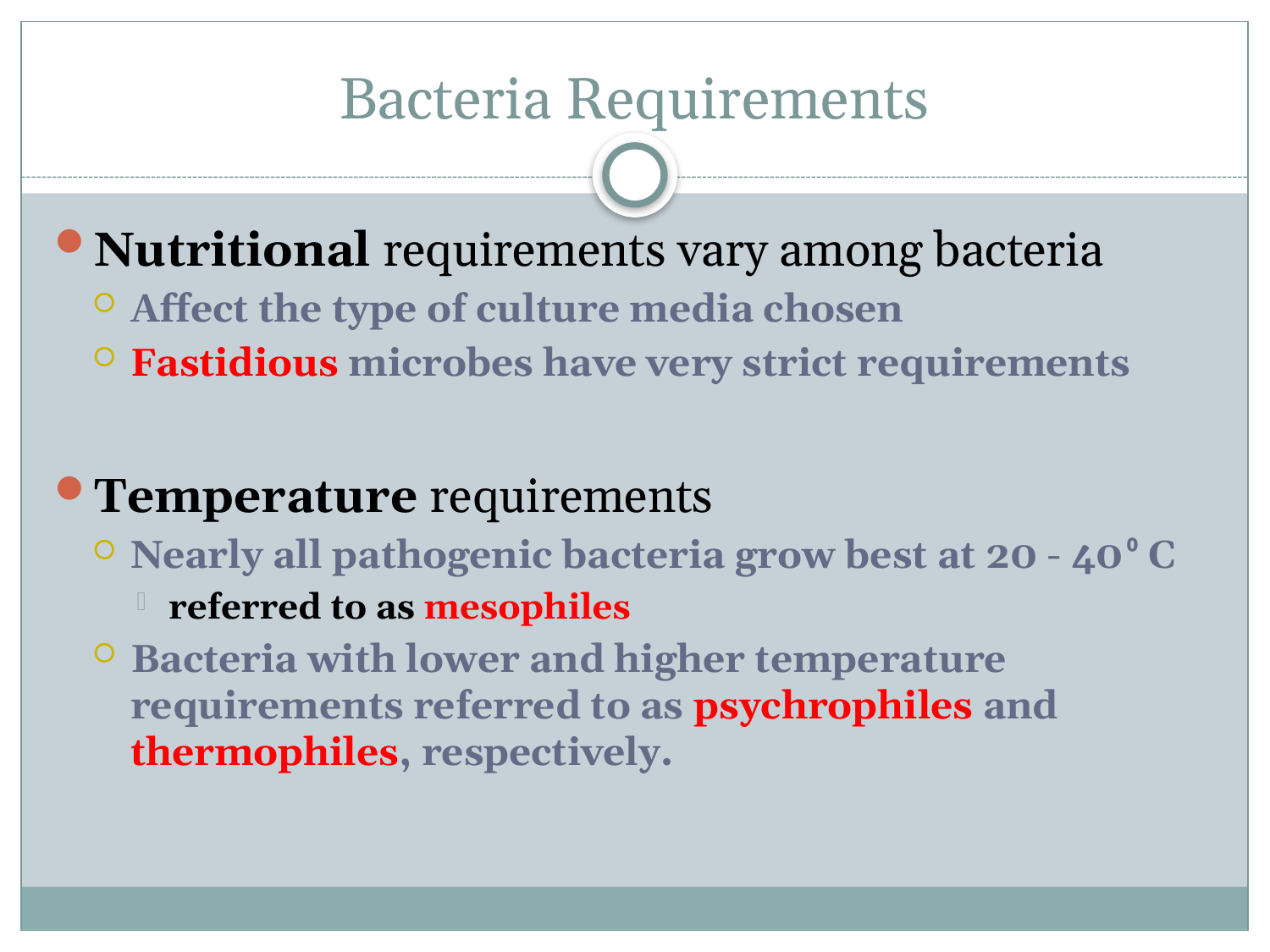

# Bacteria Requirements
Nutritional requirements vary among bacteria
Affect the type of culture media chosen
Fastidious microbes have very strict requirements

Temperature requirements
Nearly all pathogenic bacteria grow best at 20 - 40⁰ C
referred to as mesophiles
Bacteria with lower and higher temperature requirements referred to as psychrophiles and thermophiles, respectively.